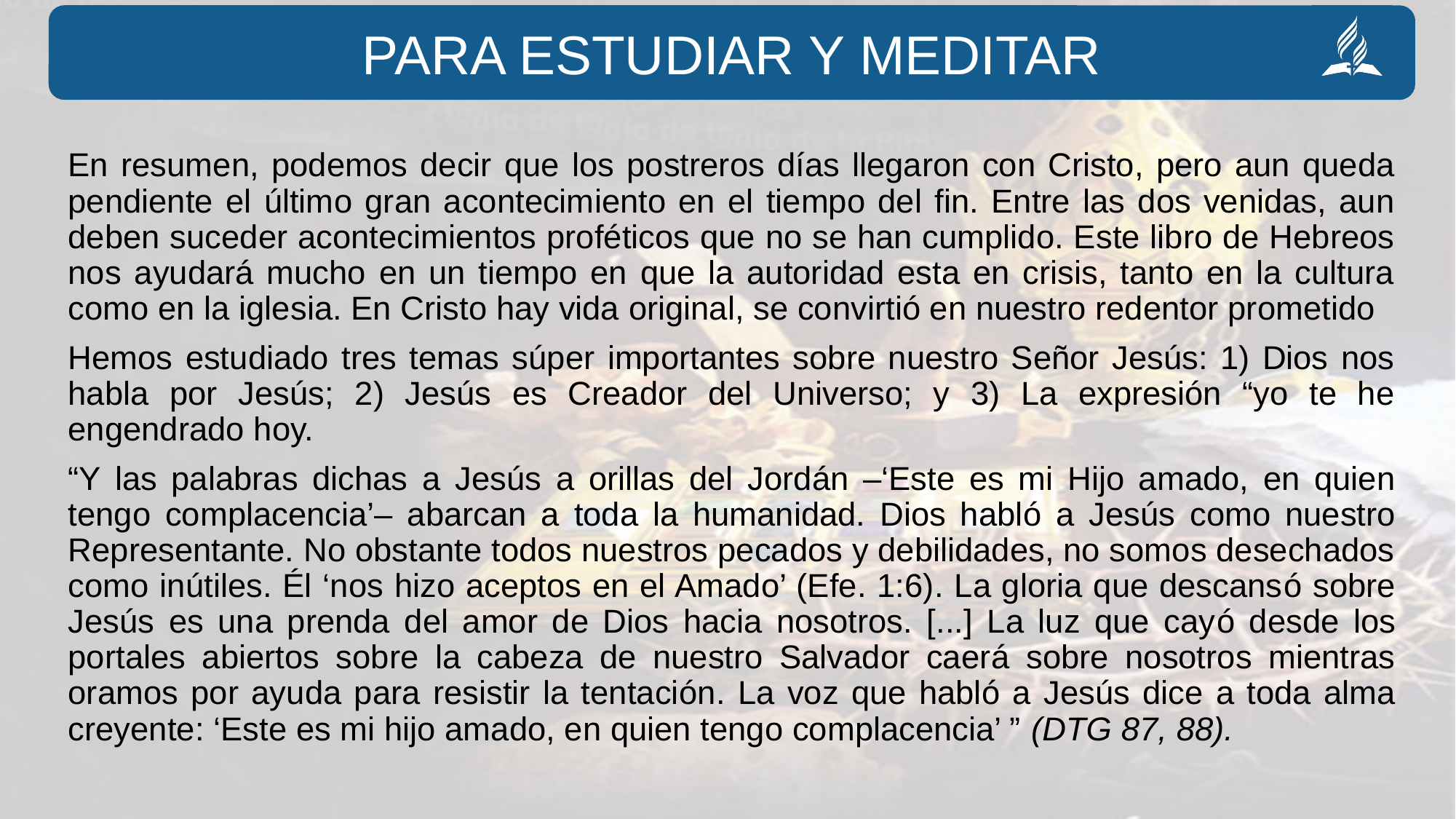

En resumen, podemos decir que los postreros días llegaron con Cristo, pero aun queda pendiente el último gran acontecimiento en el tiempo del fin. Entre las dos venidas, aun deben suceder acontecimientos proféticos que no se han cumplido. Este libro de Hebreos nos ayudará mucho en un tiempo en que la autoridad esta en crisis, tanto en la cultura como en la iglesia. En Cristo hay vida original, se convirtió en nuestro redentor prometido
Hemos estudiado tres temas súper importantes sobre nuestro Señor Jesús: 1) Dios nos habla por Jesús; 2) Jesús es Creador del Universo; y 3) La expresión “yo te he engendrado hoy.
“Y las palabras dichas a Jesús a orillas del Jordán –‘Este es mi Hijo amado, en quien tengo complacencia’– abarcan a toda la humanidad. Dios habló a Jesús como nuestro Representante. No obstante todos nuestros pecados y debilidades, no somos desechados como inútiles. Él ‘nos hizo aceptos en el Amado’ (Efe. 1:6). La gloria que descansó sobre Jesús es una prenda del amor de Dios hacia nosotros. [...] La luz que cayó desde los portales abiertos sobre la cabeza de nuestro Salvador caerá sobre nosotros mientras oramos por ayuda para resistir la tentación. La voz que habló a Jesús dice a toda alma creyente: ‘Este es mi hijo amado, en quien tengo complacencia’ ” (DTG 87, 88).